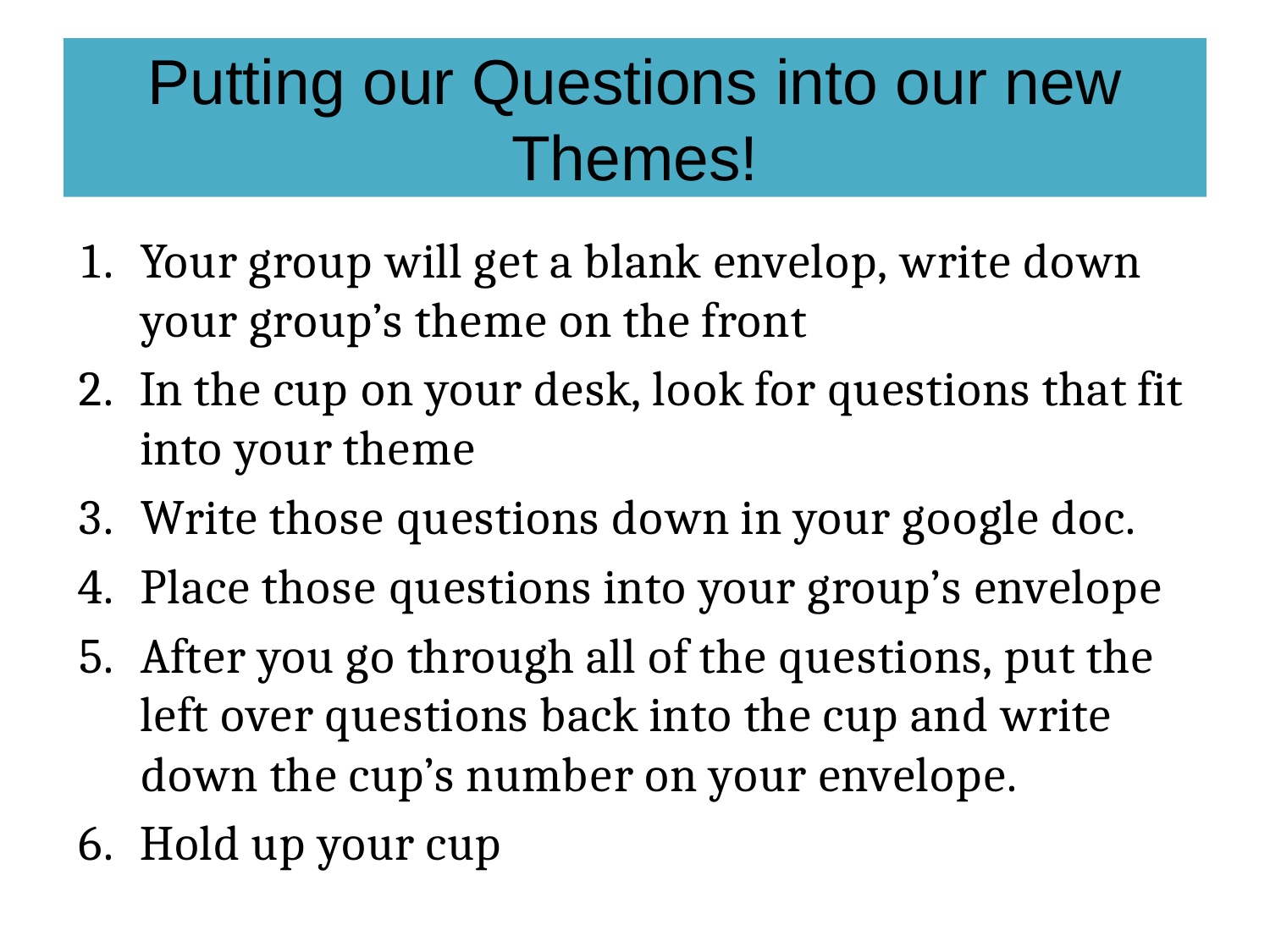

# Putting our Questions into our new Themes!
Your group will get a blank envelop, write down your group’s theme on the front
In the cup on your desk, look for questions that fit into your theme
Write those questions down in your google doc.
Place those questions into your group’s envelope
After you go through all of the questions, put the left over questions back into the cup and write down the cup’s number on your envelope.
Hold up your cup